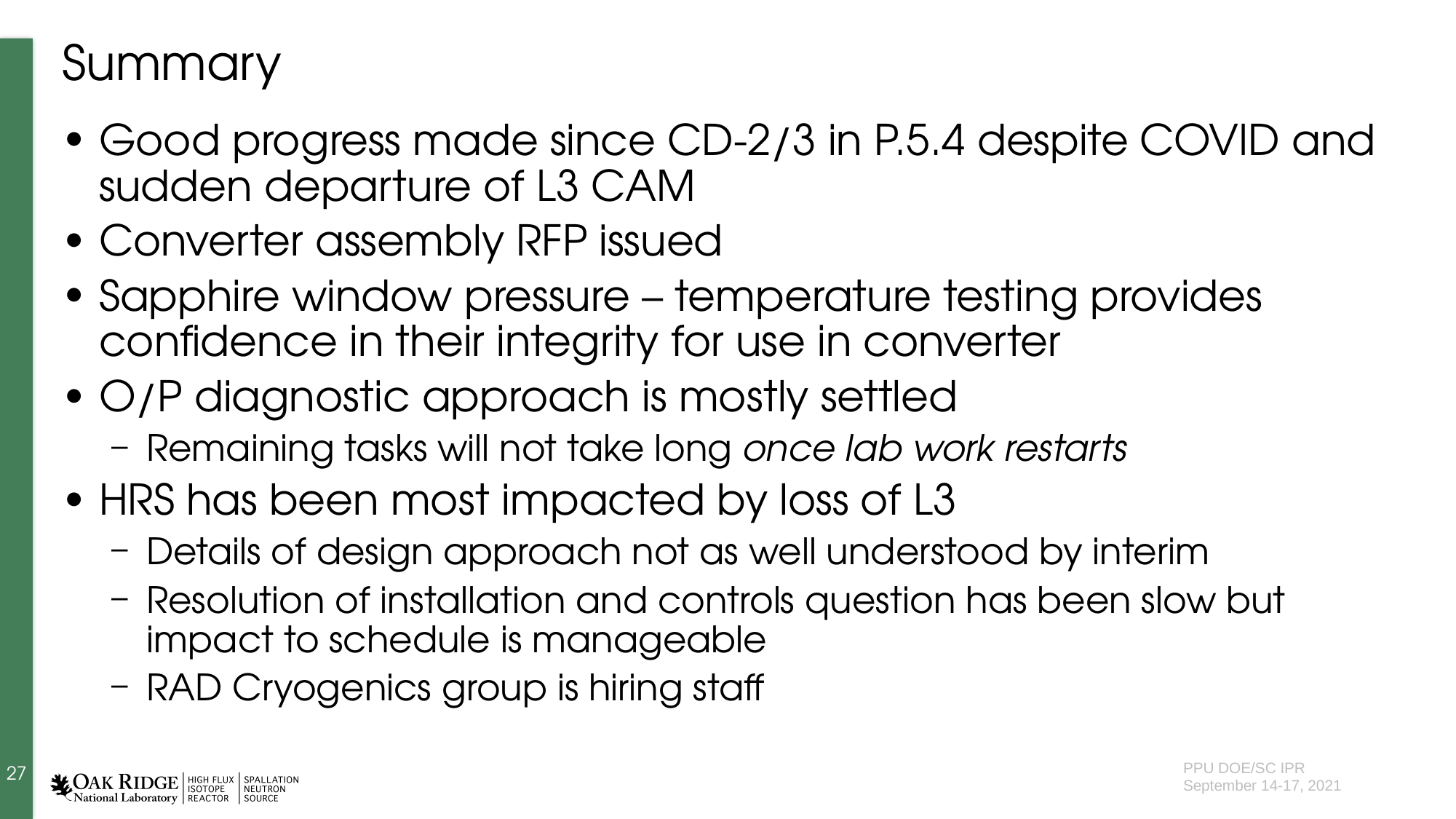

# Summary
Good progress made since CD-2/3 in P.5.4 despite COVID and sudden departure of L3 CAM
Converter assembly RFP issued
Sapphire window pressure – temperature testing provides confidence in their integrity for use in converter
O/P diagnostic approach is mostly settled
Remaining tasks will not take long once lab work restarts
HRS has been most impacted by loss of L3
Details of design approach not as well understood by interim
Resolution of installation and controls question has been slow but impact to schedule is manageable
RAD Cryogenics group is hiring staff